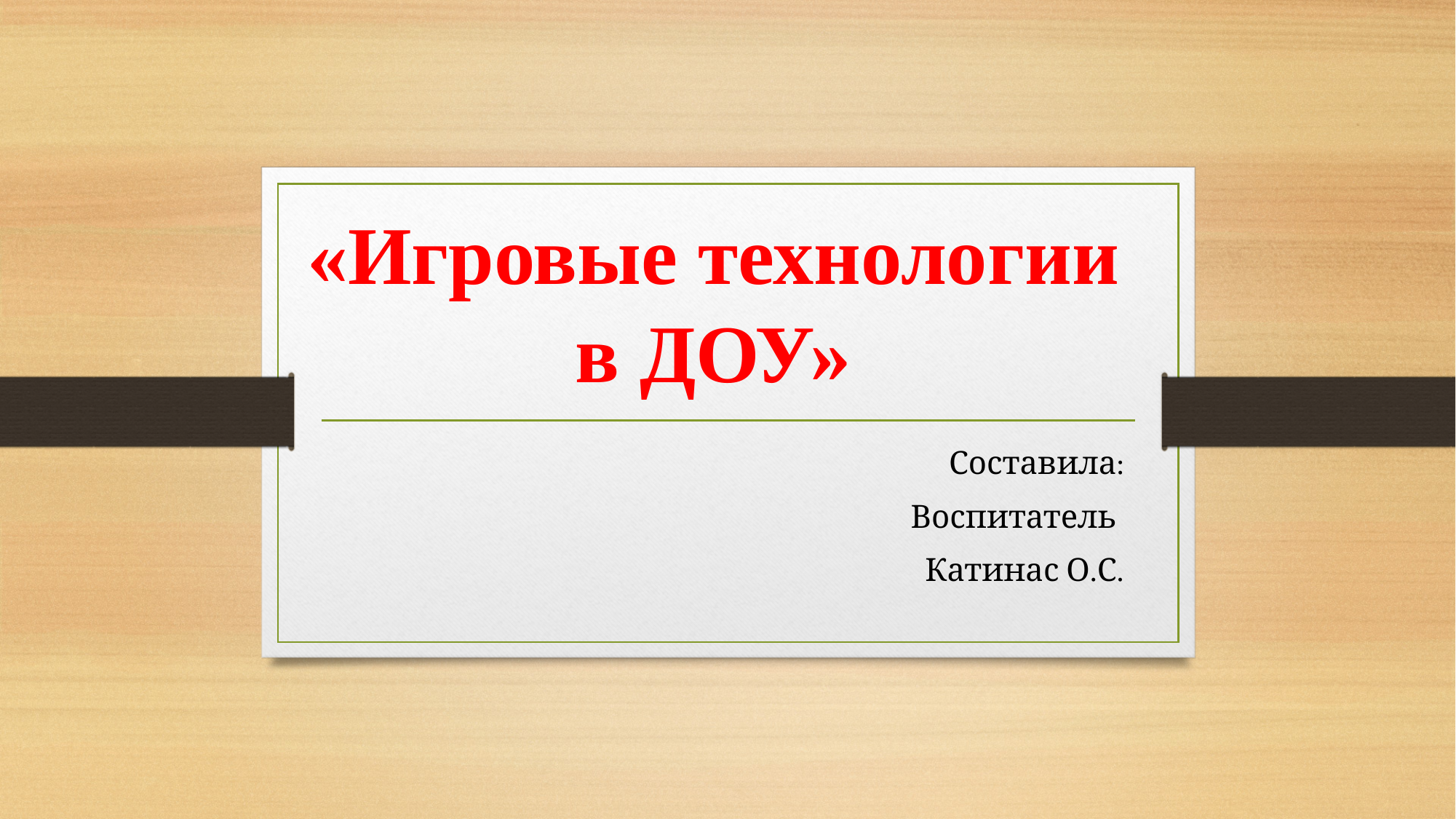

# «Игровые технологии в ДОУ»
Составила:
Воспитатель
Катинас О.С.